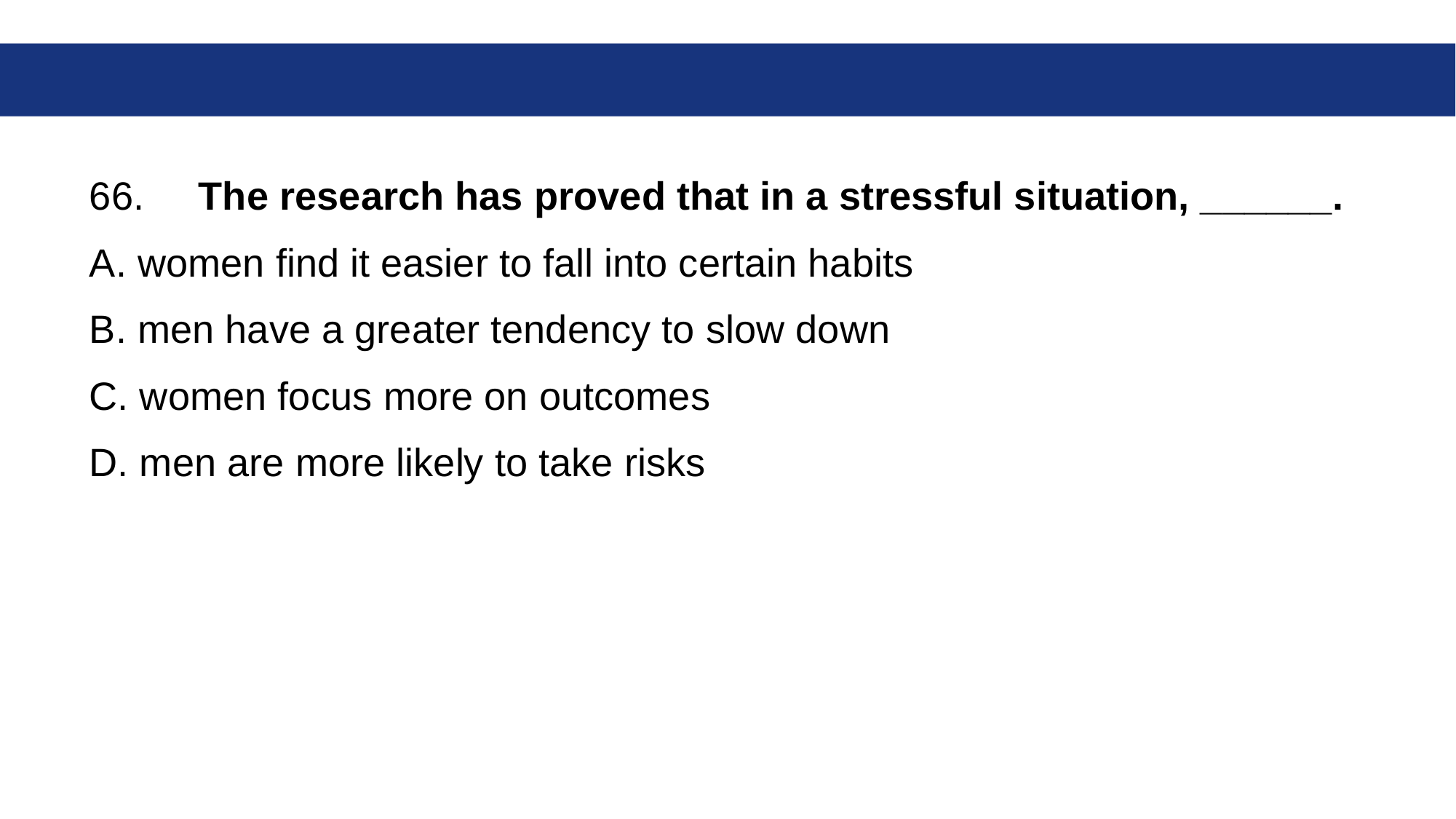

#
66.	The research has proved that in a stressful situation, ______.
A. women find it easier to fall into certain habits
B. men have a greater tendency to slow down
C. women focus more on outcomes
D. men are more likely to take risks